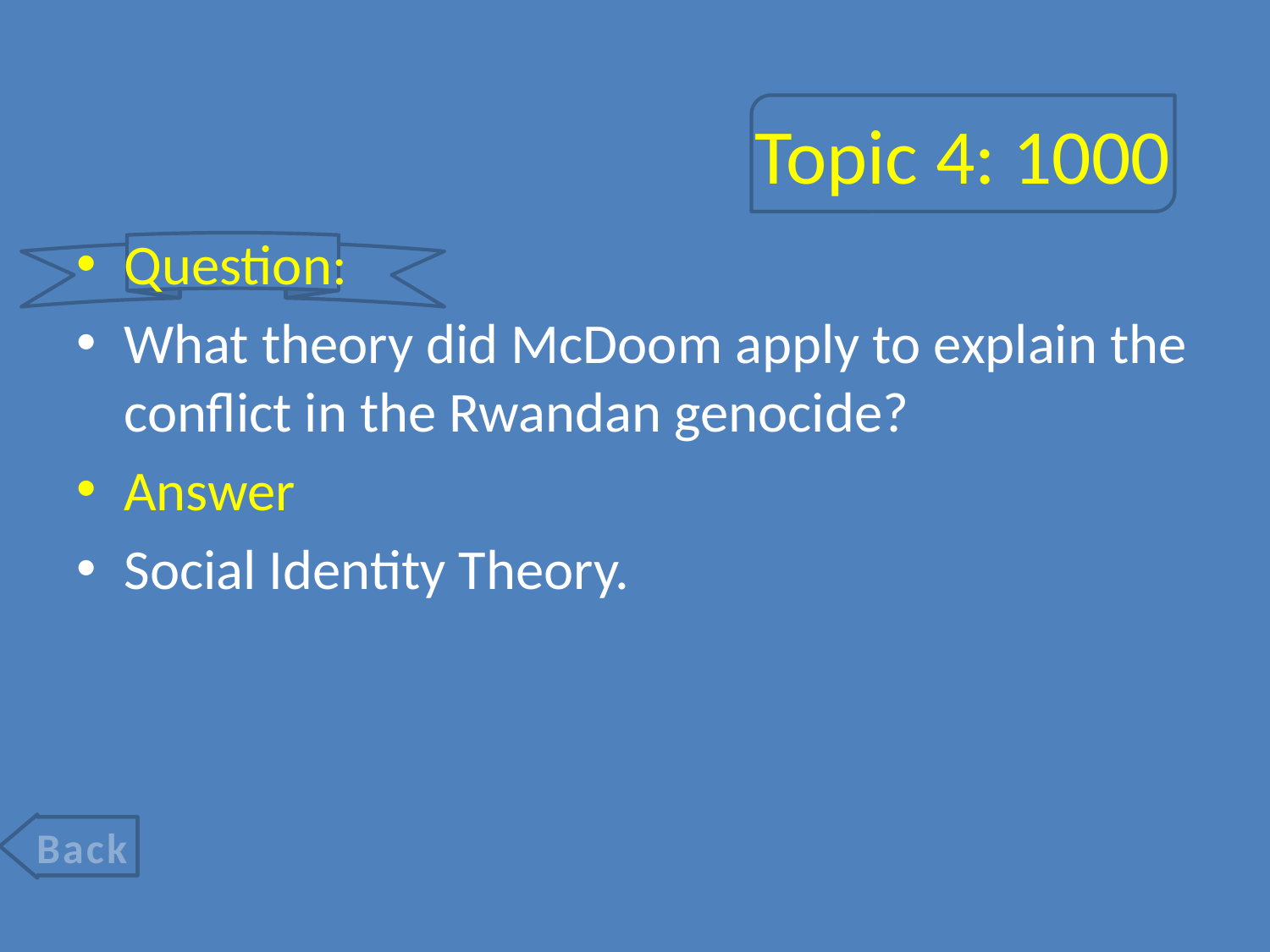

# Topic 4: 1000

Question:
What theory did McDoom apply to explain the conflict in the Rwandan genocide?
Answer
Social Identity Theory.

Back